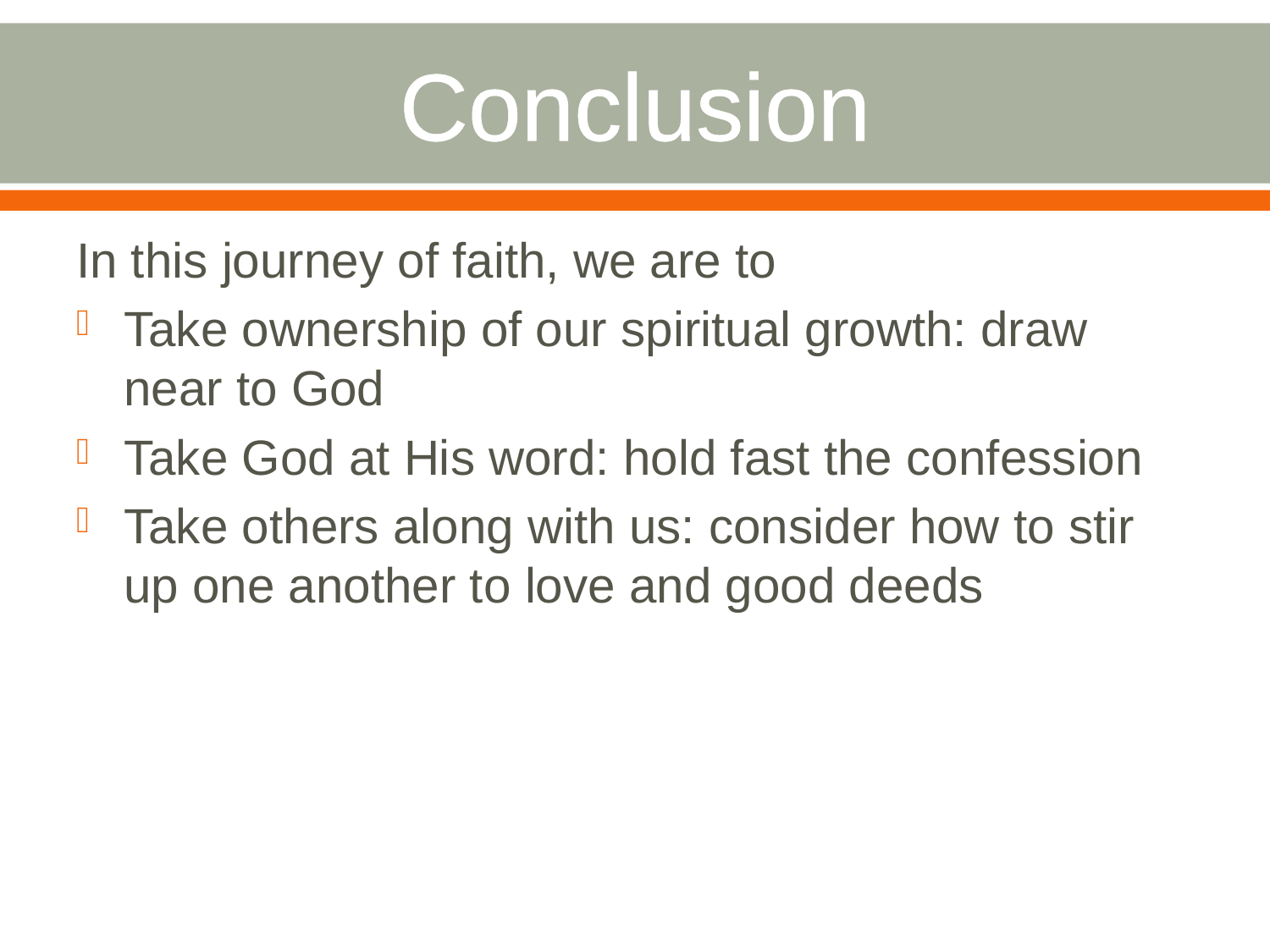

# Conclusion
In this journey of faith, we are to
Take ownership of our spiritual growth: draw near to God
Take God at His word: hold fast the confession
Take others along with us: consider how to stir up one another to love and good deeds